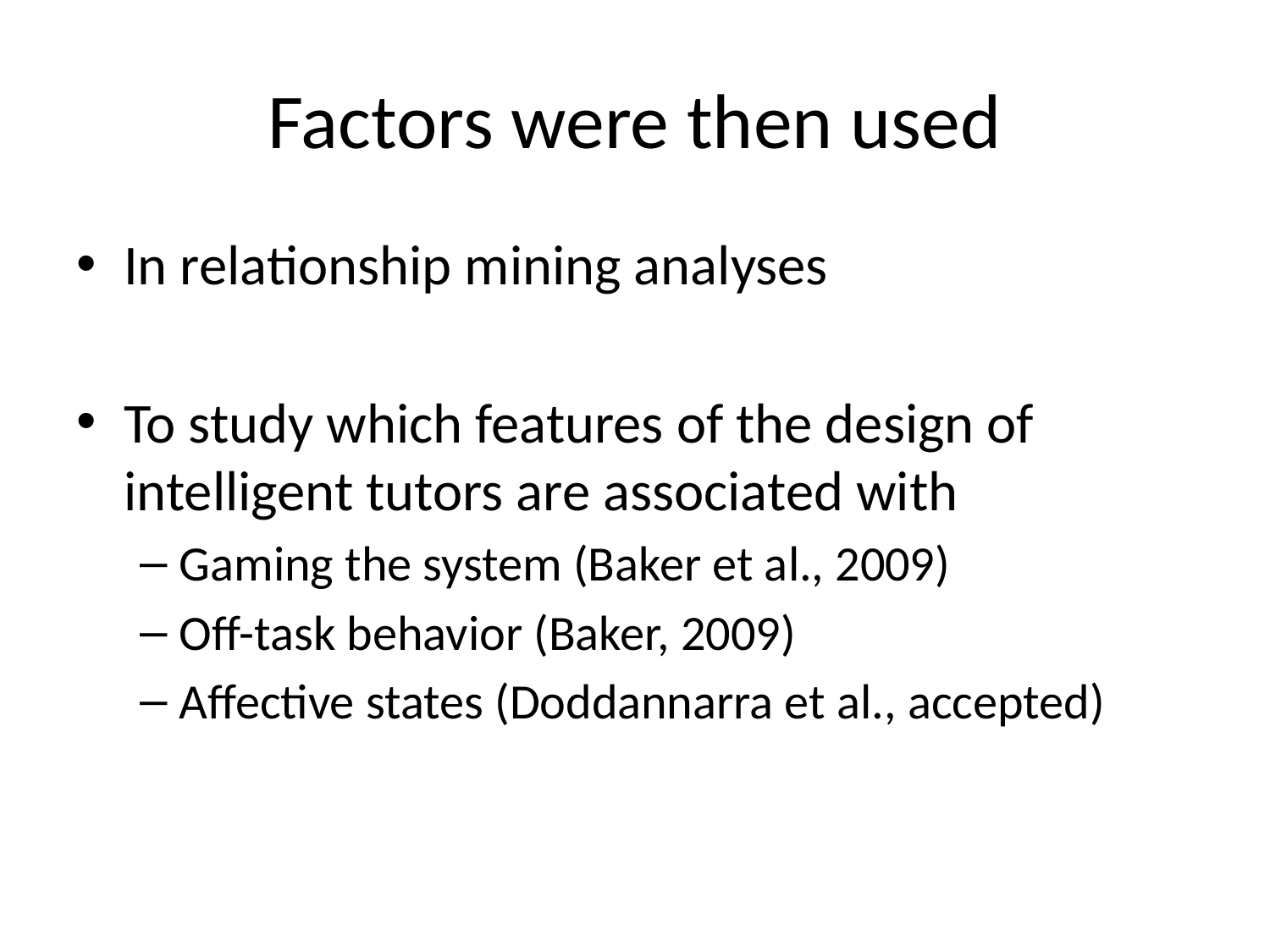

# Factors were then used
In relationship mining analyses

To study which features of the design of intelligent tutors are associated with
Gaming the system (Baker et al., 2009)
Off-task behavior (Baker, 2009)
Affective states (Doddannarra et al., accepted)